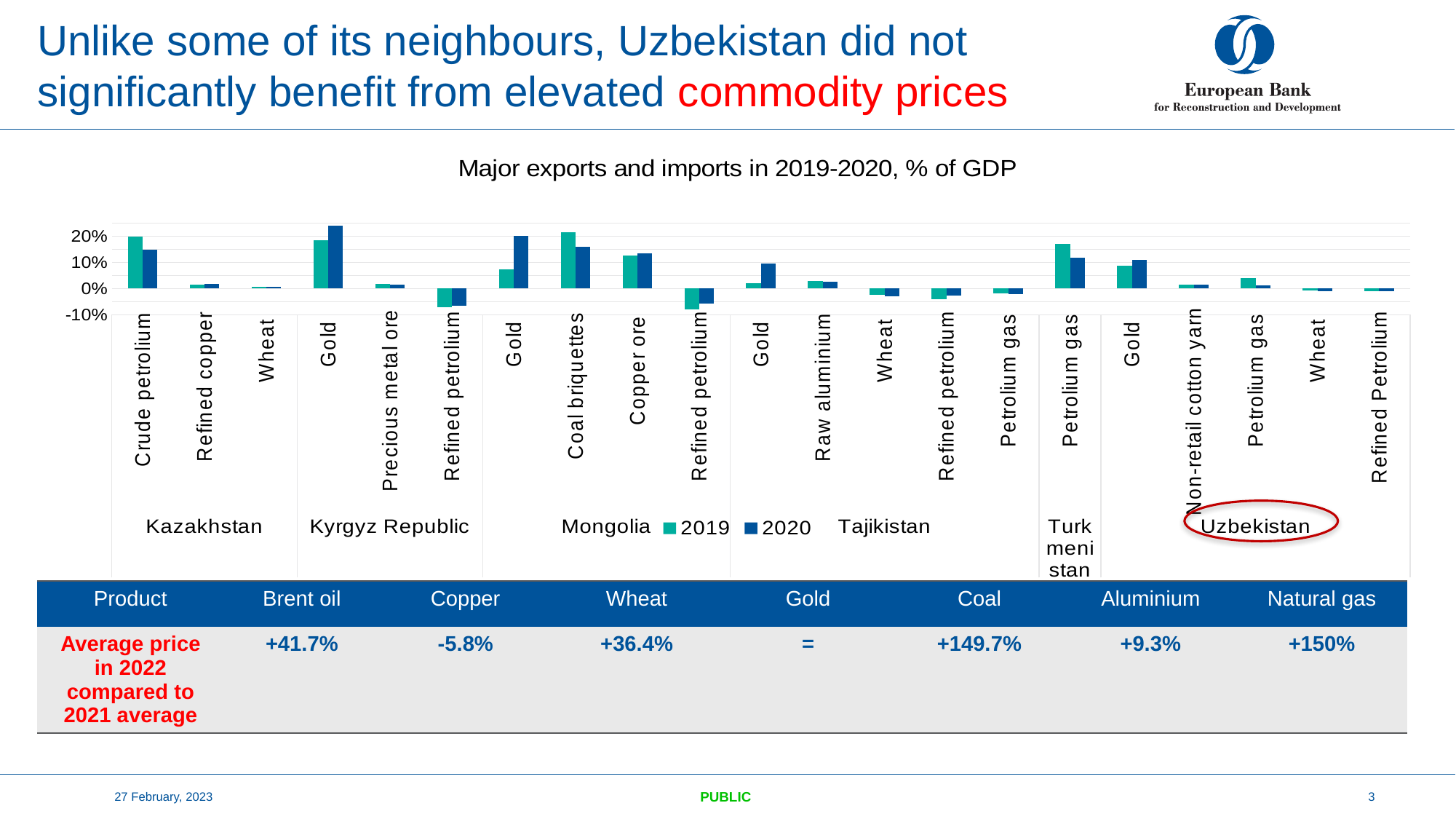

# Unlike some of its neighbours, Uzbekistan did not significantly benefit from elevated commodity prices

### Chart: Major exports and imports in 2019-2020, % of GDP

| Category | 2019 | 2020 |
|---|---|---|
| Crude petrolium | 0.19761410962540896 | 0.1472974598553048 |
| Refined copper | 0.01469720536768362 | 0.016717092666117924 |
| Wheat | 0.005669708437720647 | 0.006605005144305333 |
| Gold | 0.18374416499549653 | 0.24043495458881747 |
| Precious metal ore | 0.018148963536364998 | 0.015770464763352542 |
| Refined petrolium | -0.071243136366352 | -0.0647623184134395 |
| Gold | 0.07320664828992085 | 0.20205768333730184 |
| Coal briquettes | 0.21610039447120866 | 0.15924248649631226 |
| Copper ore | 0.12599990426822916 | 0.13370359715256405 |
| Refined petrolium | -0.0809496591667394 | -0.0585892167297753 |
| Gold | 0.021082356115931268 | 0.09518986105941434 |
| Raw aluminium | 0.028431063104913026 | 0.02575007779940567 |
| Wheat | -0.025057886126364 | -0.0297773411519194 |
| Refined petrolium | -0.039514358891574 | -0.0259941543662247 |
| Petrolium gas | -0.019757179445787 | -0.021478737880073 |
| Petrolium gas | 0.16935126747042928 | 0.11642183731637798 |
| Gold | 0.08780177897087302 | 0.10885842077486159 |
| Non-retail cotton yarn | 0.015407042203444068 | 0.015627527890378905 |
| Petrolium gas | 0.03872625992631661 | 0.010535224464560991 |
| Wheat | -0.00620955547094387 | -0.0099842539299643 |
| Refined Petrolium | -0.0091974867325002 | -0.00956685200981529 |
| Product | Brent oil | Copper | Wheat | Gold | Coal | Aluminium | Natural gas |
| --- | --- | --- | --- | --- | --- | --- | --- |
| Average price in 2022 compared to 2021 average | +41.7% | -5.8% | +36.4% | = | +149.7% | +9.3% | +150% |
PUBLIC
27 February, 2023
3